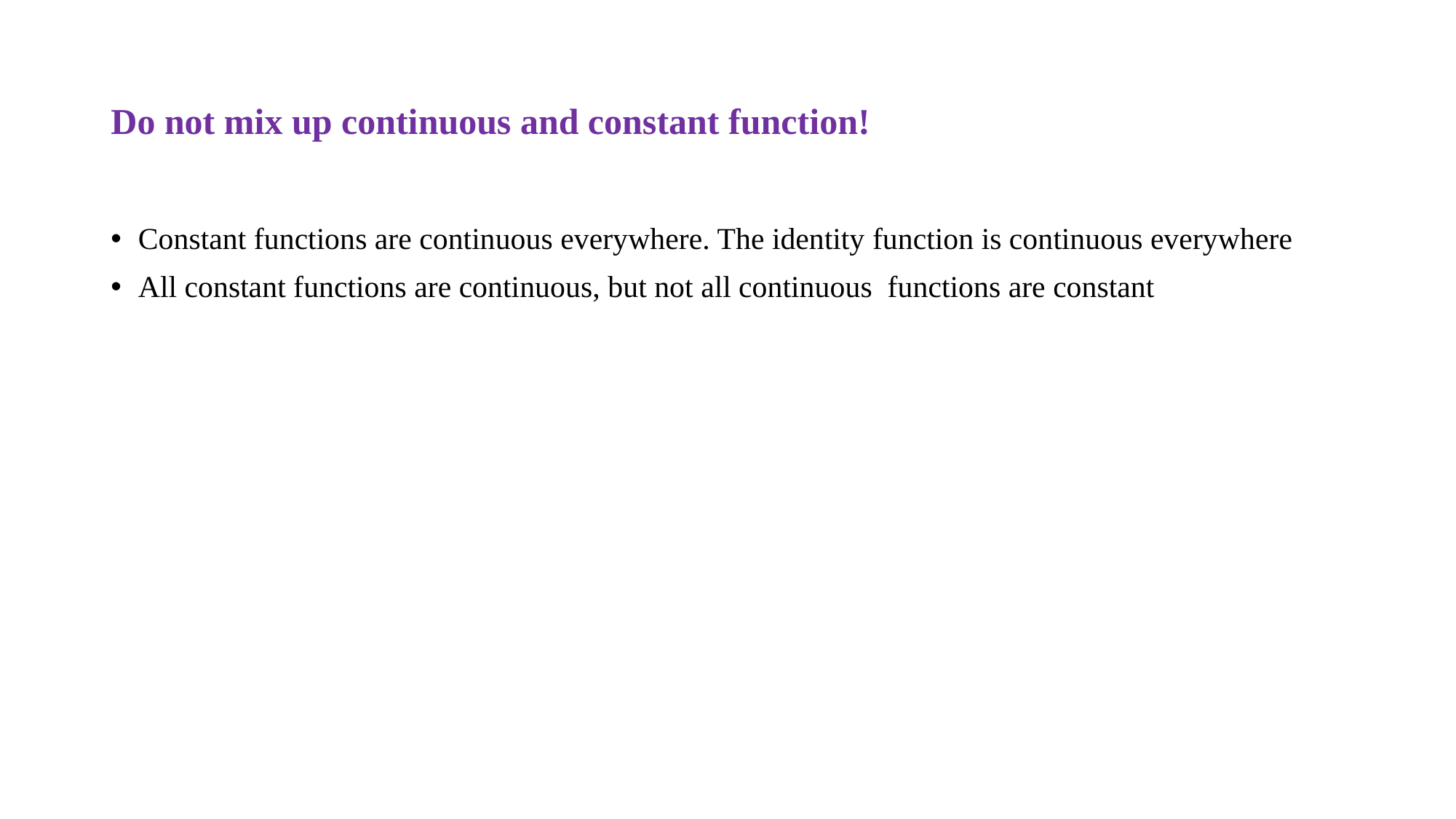

# Do not mix up continuous and constant function!
Constant functions are continuous everywhere. The identity function is continuous everywhere
All constant functions are continuous, but not all continuous  functions are constant